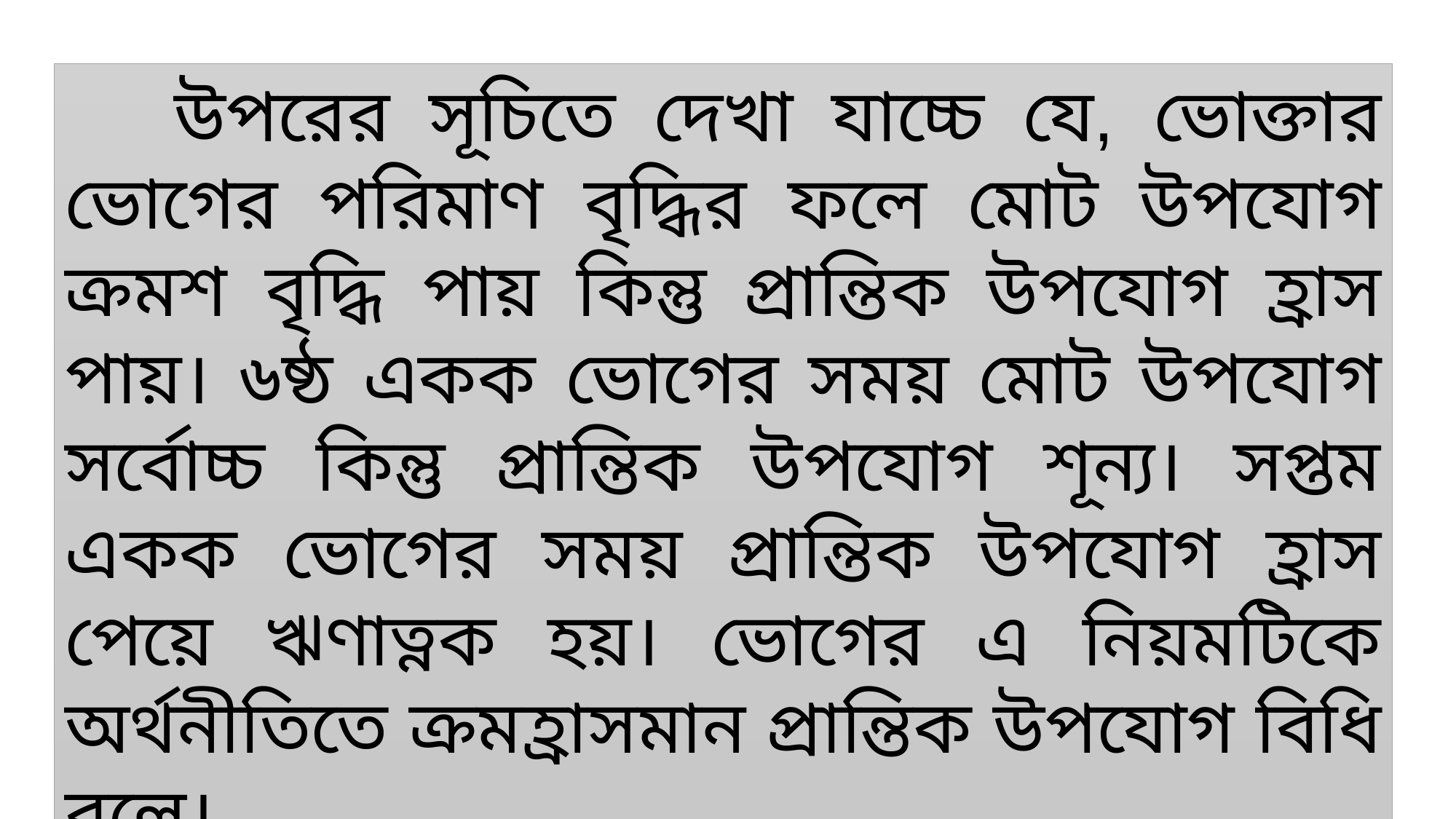

উপরের সূচিতে দেখা যাচ্চে যে, ভোক্তার ভোগের পরিমাণ বৃদ্ধির ফলে মোট উপযোগ ক্রমশ বৃদ্ধি পায় কিন্তু প্রান্তিক উপযোগ হ্রাস পায়। ৬ষ্ঠ একক ভোগের সময় মোট উপযোগ সর্বোচ্চ কিন্তু প্রান্তিক উপযোগ শূন্য। সপ্তম একক ভোগের সময় প্রান্তিক উপযোগ হ্রাস পেয়ে ঋণাত্নক হয়। ভোগের এ নিয়মটিকে অর্থনীতিতে ক্রমহ্রাসমান প্রান্তিক উপযোগ বিধি বলে।
8/19/2020
পলাশ কুমার ঘোষ। সরকারি শহীদ সিরাজুদ্দীন হোসেন কলেজ, যশোর। মোবাইলঃ 01920-393252 ই-মেইলঃ palashg489@gmail.com
10